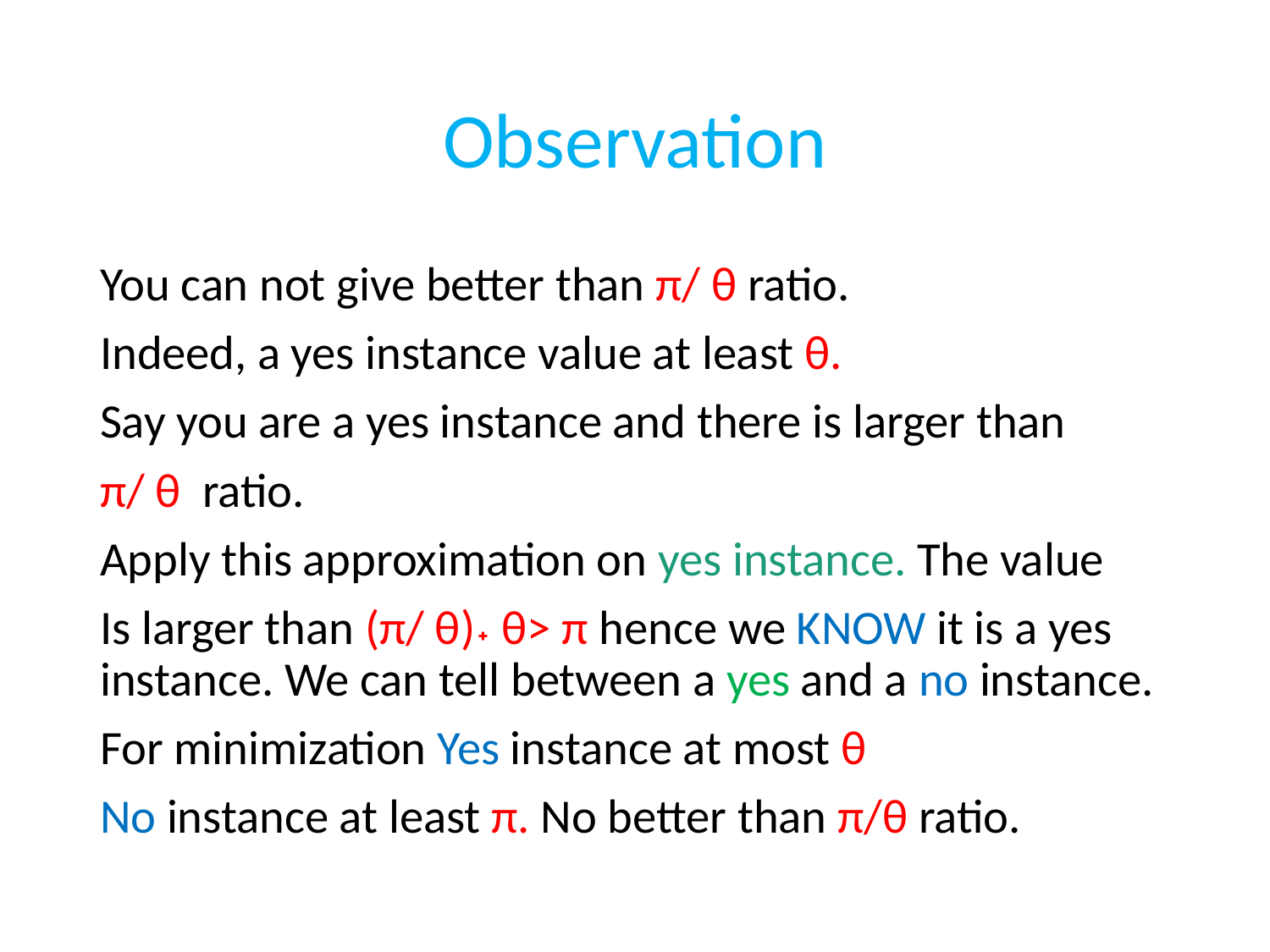

# Observation
You can not give better than π/ θ ratio.
Indeed, a yes instance value at least θ.
Say you are a yes instance and there is larger than
π/ θ  ratio.
Apply this approximation on yes instance. The value
Is larger than (π/ θ)˖ θ> π hence we KNOW it is a yes instance. We can tell between a yes and a no instance.
For minimization Yes instance at most θ
No instance at least π. No better than π/θ ratio.